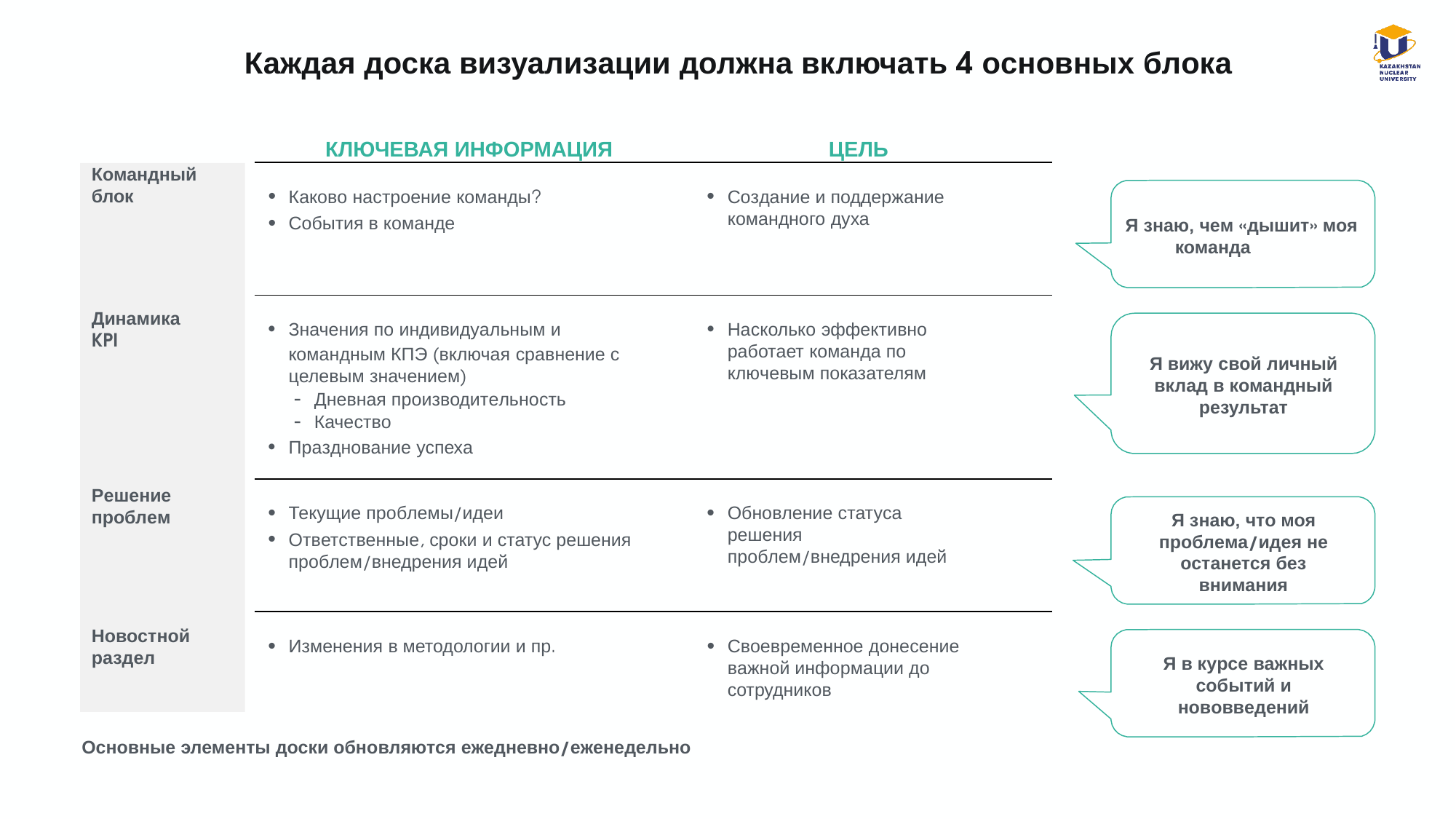

Каждая доска визуализации должна включать 4 основных блока
КЛЮЧЕВАЯ ИНФОРМАЦИЯ
ЦЕЛЬ

Командный блок

Динамика KPI

Решение проблем

Новостной раздел

Каково настроение команды?
События в команде
Создание и поддержание командного духа
Я знаю, чем «дышит» моя команда

Значения по индивидуальным и
Насколько эффективно работает команда по ключевым показателям
командным КПЭ (включая сравнение с
целевым значением)
Дневная производительность
Качество
Празднование успеха
Я вижу свой личный вклад в командный результат

Текущие проблемы/идеи
Ответственные, сроки и статус решения проблем/внедрения идей
Обновление статуса решения проблем/внедрения идей
Я знаю, что моя проблема/идея не останется без внимания

Изменения в методологии и пр.
Своевременное донесение важной информации до сотрудников
Я в курсе важных событий и нововведений
Основные элементы доски обновляются ежедневно/еженедельно